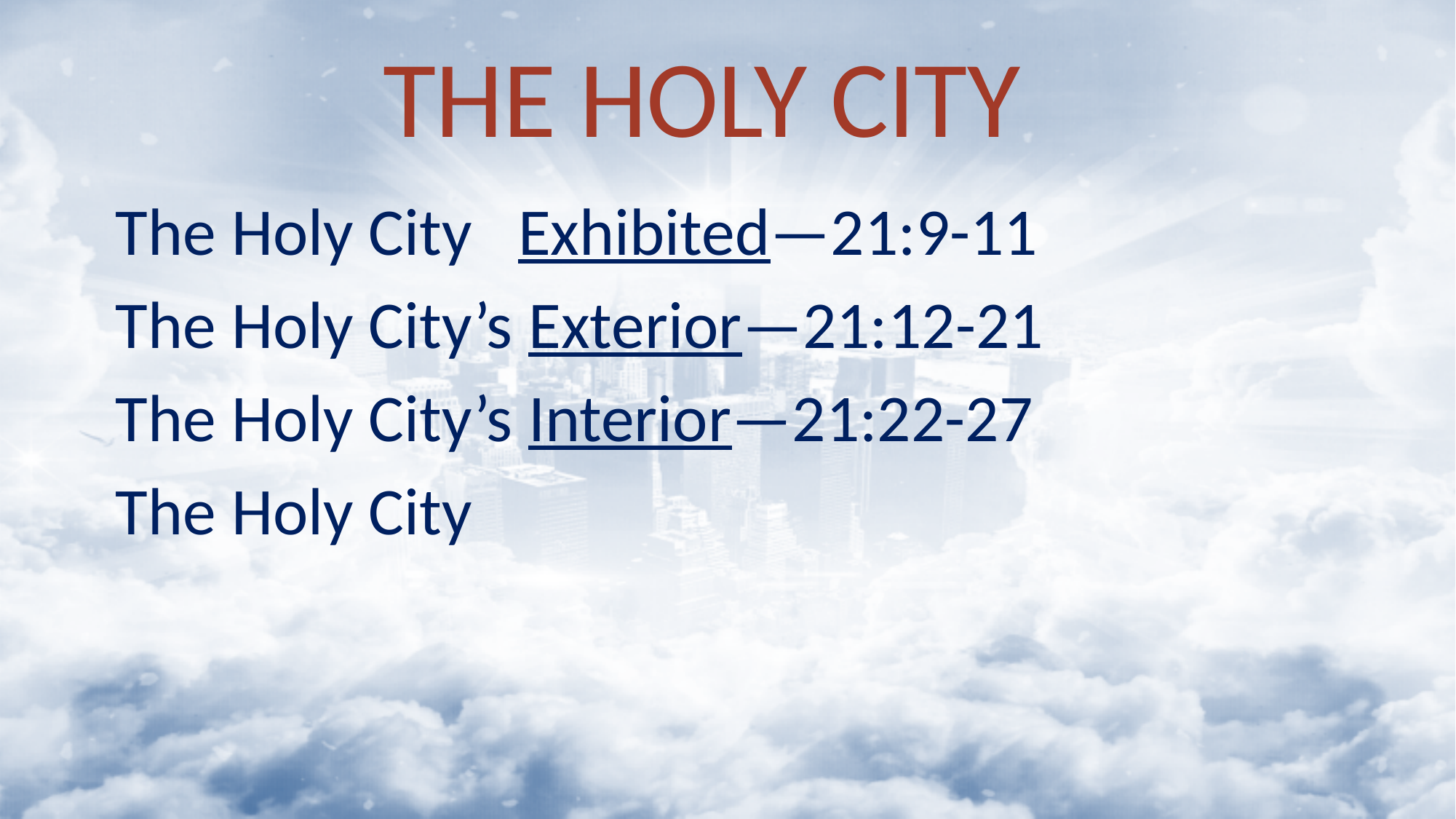

# THE HOLY CITY
The Holy City   Exhibited—21:9-11
The Holy City’s Exterior—21:12-21
The Holy City’s Interior—21:22-27
The Holy City